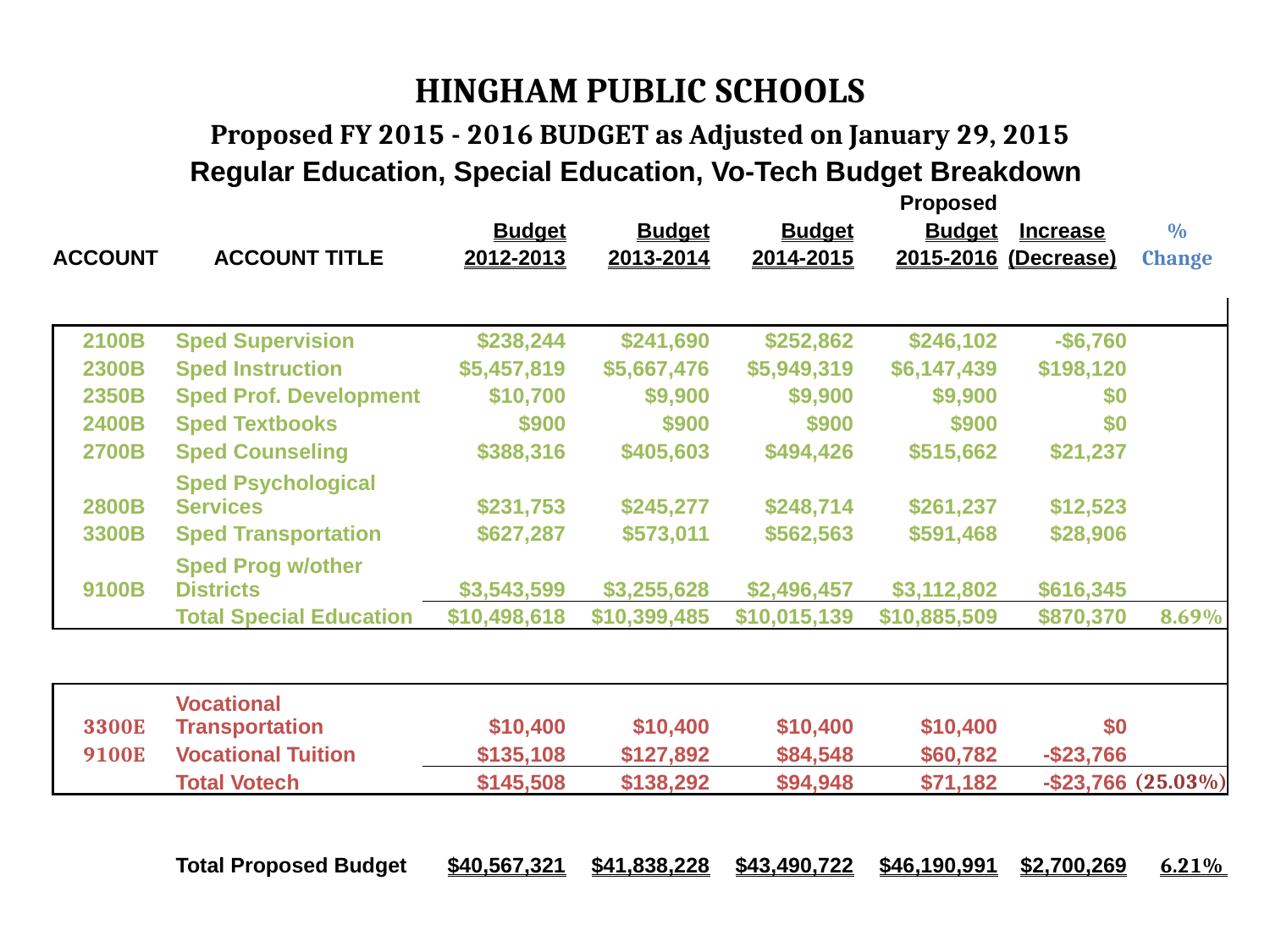

| HINGHAM PUBLIC SCHOOLS |  |  |  |  |  |  |  |
| --- | --- | --- | --- | --- | --- | --- | --- |
| Proposed FY 2015 - 2016 BUDGET as Adjusted on January 29, 2015 |  |  |  |  |  |  |  |
| Regular Education, Special Education, Vo-Tech Budget Breakdown |  |  |  |  |  |  |  |
|  |  |  |  |  | Proposed |  |  |
|  |  | Budget | Budget | Budget | Budget | Increase | % |
| ACCOUNT | ACCOUNT TITLE | 2012-2013 | 2013-2014 | 2014-2015 | 2015-2016 | (Decrease) | Change |
|  |  |  |  |  |  |  |  |
|  |  |  |  |  |  |  |  |
| 2100B | Sped Supervision | $238,244 | $241,690 | $252,862 | $246,102 | -$6,760 |  |
| 2300B | Sped Instruction | $5,457,819 | $5,667,476 | $5,949,319 | $6,147,439 | $198,120 |  |
| 2350B | Sped Prof. Development | $10,700 | $9,900 | $9,900 | $9,900 | $0 |  |
| 2400B | Sped Textbooks | $900 | $900 | $900 | $900 | $0 |  |
| 2700B | Sped Counseling | $388,316 | $405,603 | $494,426 | $515,662 | $21,237 |  |
| 2800B | Sped Psychological Services | $231,753 | $245,277 | $248,714 | $261,237 | $12,523 |  |
| 3300B | Sped Transportation | $627,287 | $573,011 | $562,563 | $591,468 | $28,906 |  |
| 9100B | Sped Prog w/other Districts | $3,543,599 | $3,255,628 | $2,496,457 | $3,112,802 | $616,345 |  |
|  | Total Special Education | $10,498,618 | $10,399,485 | $10,015,139 | $10,885,509 | $870,370 | 8.69% |
|  |  |  |  |  |  |  |  |
|  |  |  |  |  |  |  |  |
| 3300E | Vocational Transportation | $10,400 | $10,400 | $10,400 | $10,400 | $0 |  |
| 9100E | Vocational Tuition | $135,108 | $127,892 | $84,548 | $60,782 | -$23,766 |  |
|  | Total Votech | $145,508 | $138,292 | $94,948 | $71,182 | -$23,766 | (25.03%) |
|  |  |  |  |  |  |  |  |
|  |  |  |  |  |  |  |  |
|  | Total Proposed Budget | $40,567,321 | $41,838,228 | $43,490,722 | $46,190,991 | $2,700,269 | 6.21% |